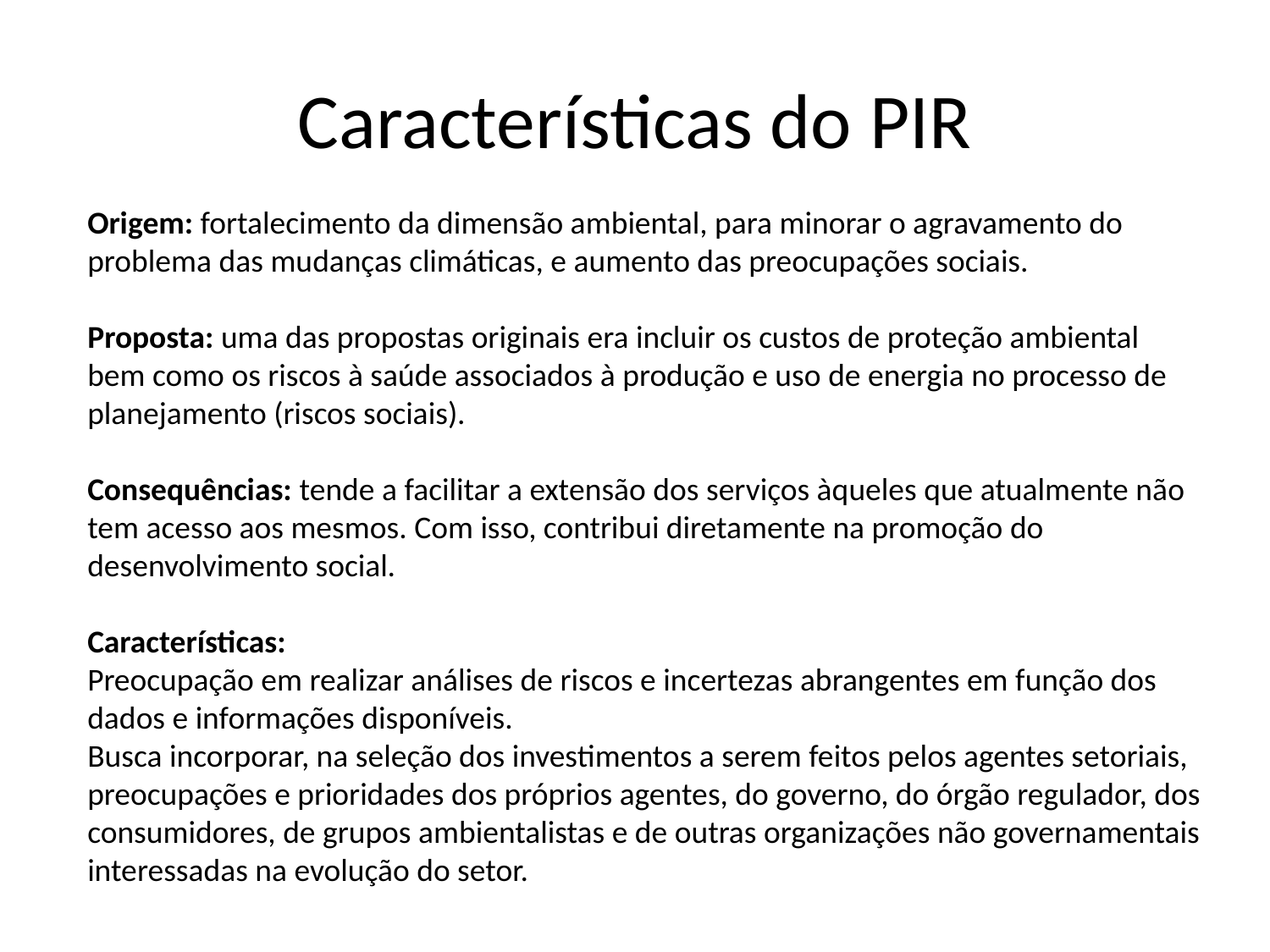

# Características do PIR
Origem: fortalecimento da dimensão ambiental, para minorar o agravamento do problema das mudanças climáticas, e aumento das preocupações sociais.

Proposta: uma das propostas originais era incluir os custos de proteção ambiental bem como os riscos à saúde associados à produção e uso de energia no processo de planejamento (riscos sociais).

Consequências: tende a facilitar a extensão dos serviços àqueles que atualmente não tem acesso aos mesmos. Com isso, contribui diretamente na promoção do desenvolvimento social.

Características:
Preocupação em realizar análises de riscos e incertezas abrangentes em função dos dados e informações disponíveis.
Busca incorporar, na seleção dos investimentos a serem feitos pelos agentes setoriais, preocupações e prioridades dos próprios agentes, do governo, do órgão regulador, dos consumidores, de grupos ambientalistas e de outras organizações não governamentais interessadas na evolução do setor.